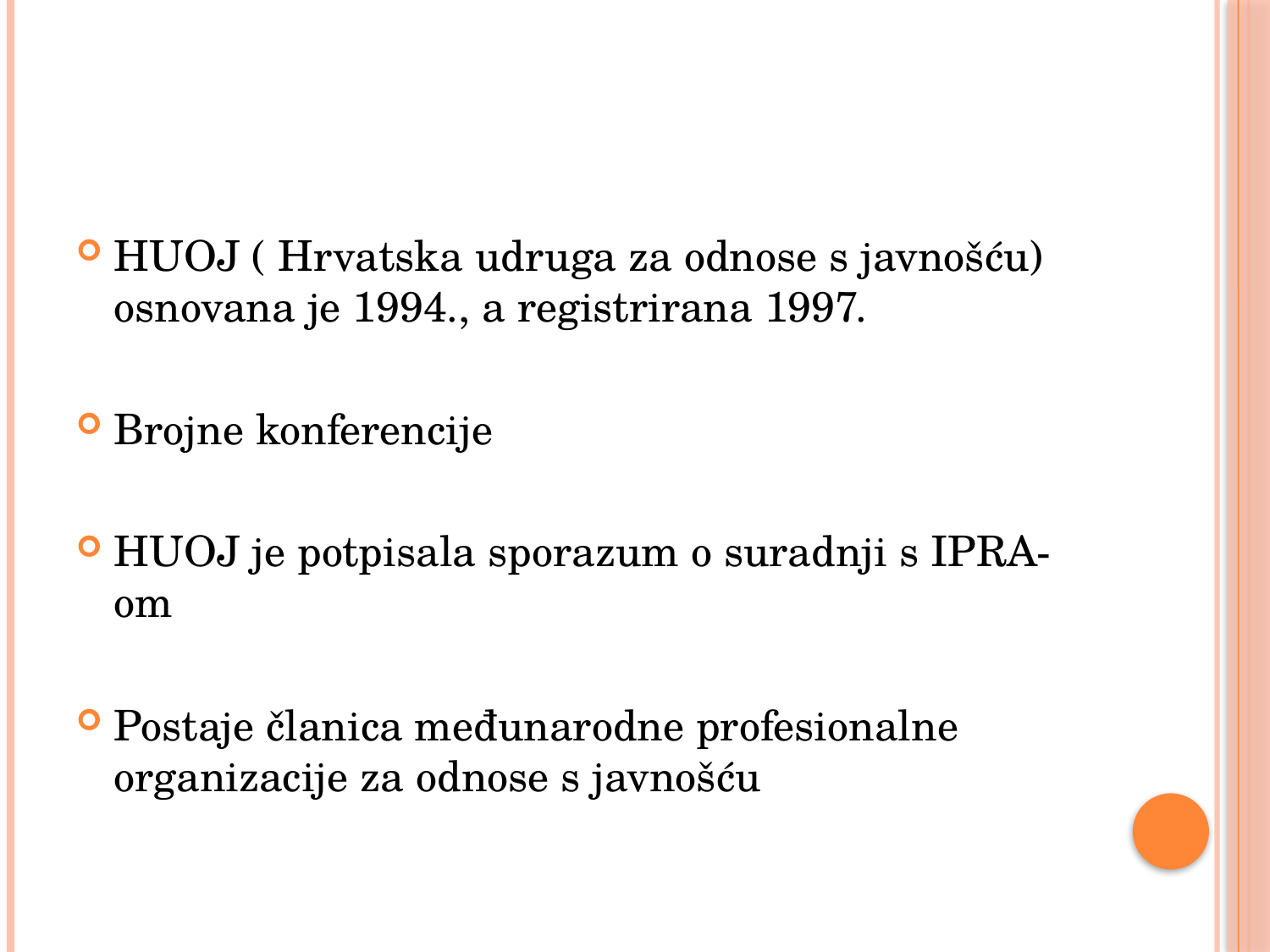

#
HUOJ ( Hrvatska udruga za odnose s javnošću) osnovana je 1994., a registrirana 1997.

Brojne konferencije

HUOJ je potpisala sporazum o suradnji s IPRA-om

Postaje članica međunarodne profesionalne organizacije za odnose s javnošću